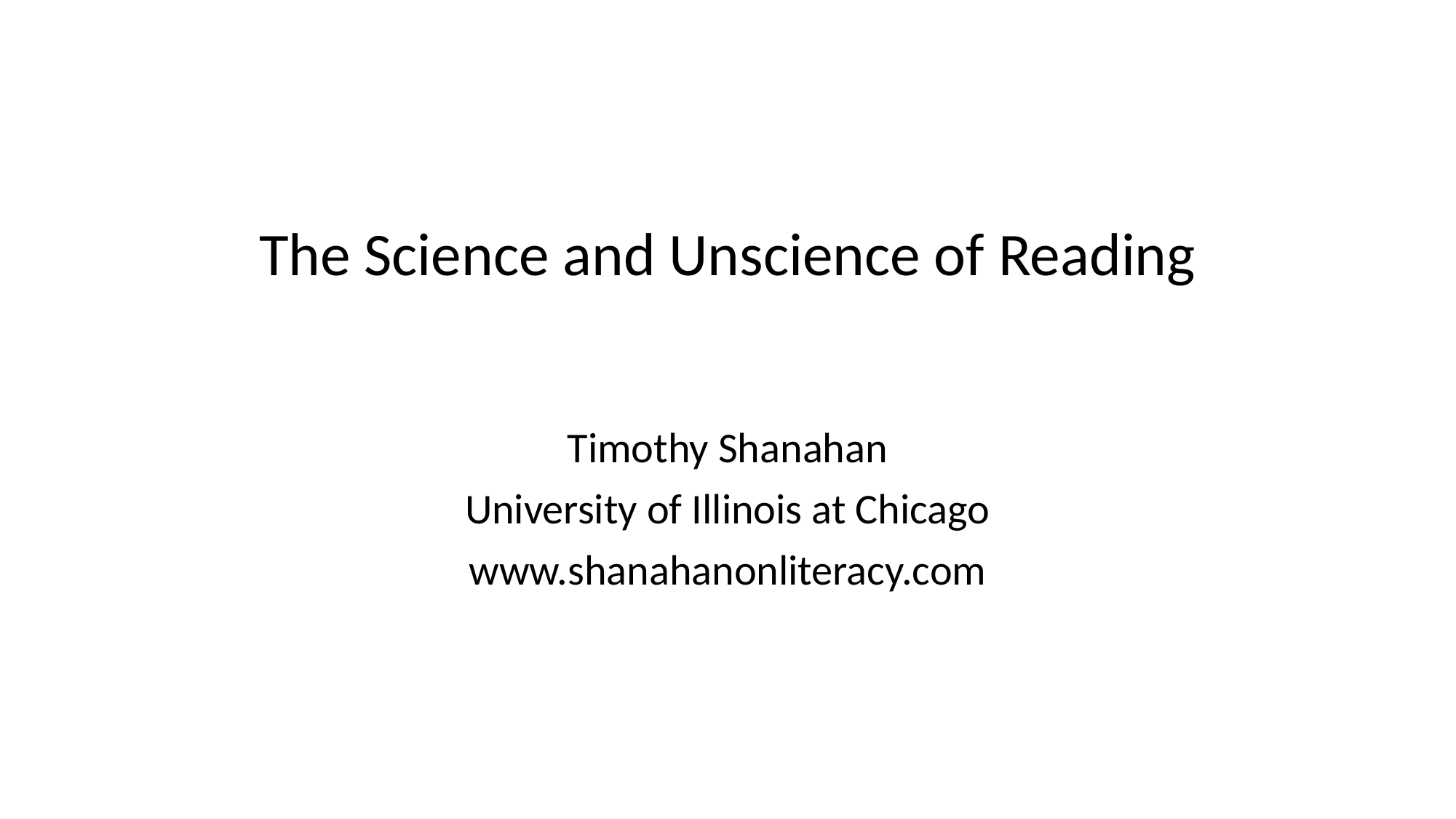

The Science and Unscience of Reading

Timothy Shanahan
University of Illinois at Chicago
www.shanahanonliteracy.com